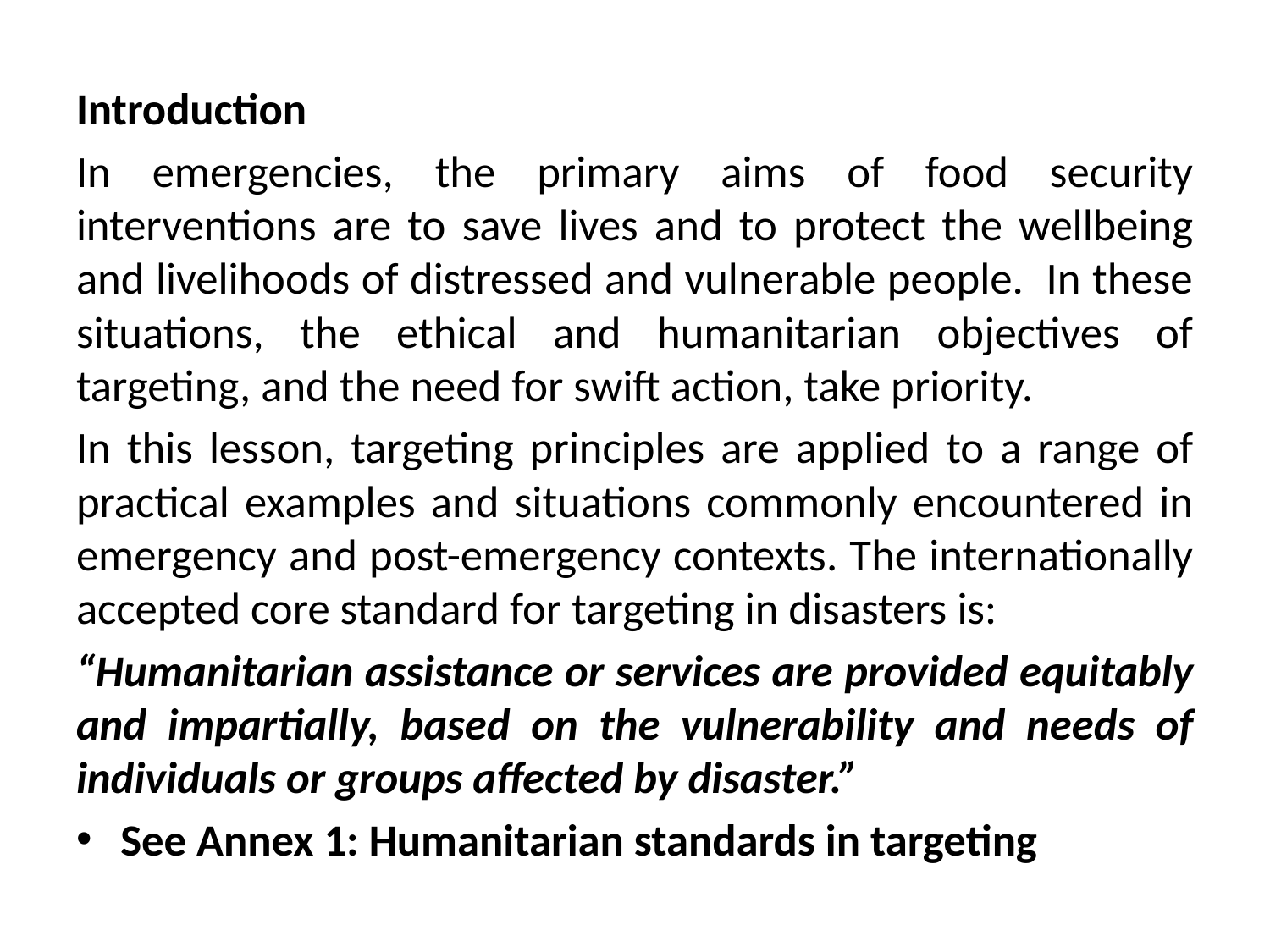

Introduction
In emergencies, the primary aims of food security interventions are to save lives and to protect the wellbeing and livelihoods of distressed and vulnerable people.  In these situations, the ethical and humanitarian objectives of targeting, and the need for swift action, take priority.
In this lesson, targeting principles are applied to a range of practical examples and situations commonly encountered in emergency and post-emergency contexts. The internationally accepted core standard for targeting in disasters is:
“Humanitarian assistance or services are provided equitably and impartially, based on the vulnerability and needs of individuals or groups affected by disaster.”
See Annex 1: Humanitarian standards in targeting